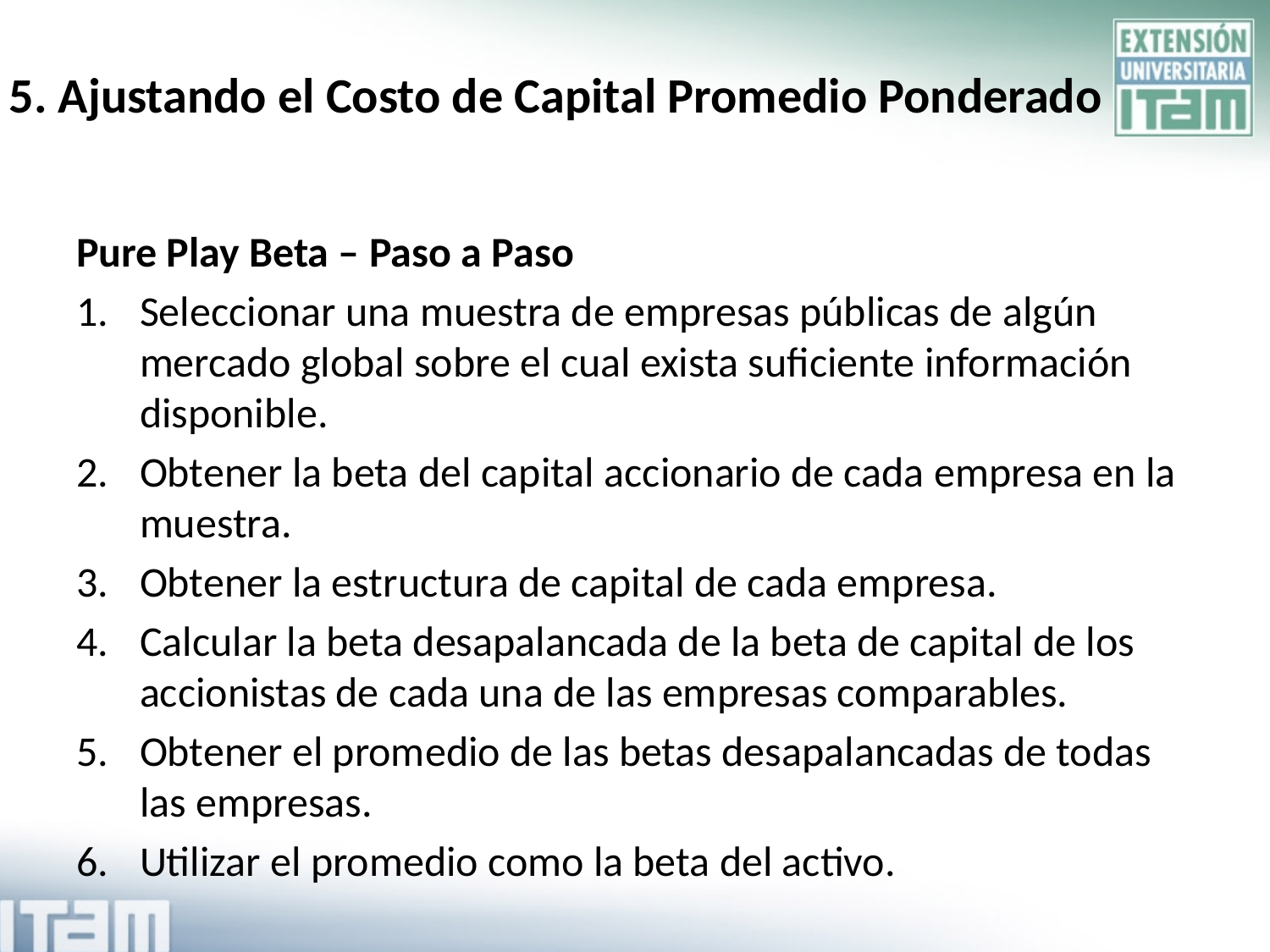

5. Ajustando el Costo de Capital Promedio Ponderado
Pure Play Beta – Paso a Paso
Seleccionar una muestra de empresas públicas de algún mercado global sobre el cual exista suficiente información disponible.
Obtener la beta del capital accionario de cada empresa en la muestra.
Obtener la estructura de capital de cada empresa.
Calcular la beta desapalancada de la beta de capital de los accionistas de cada una de las empresas comparables.
Obtener el promedio de las betas desapalancadas de todas las empresas.
Utilizar el promedio como la beta del activo.